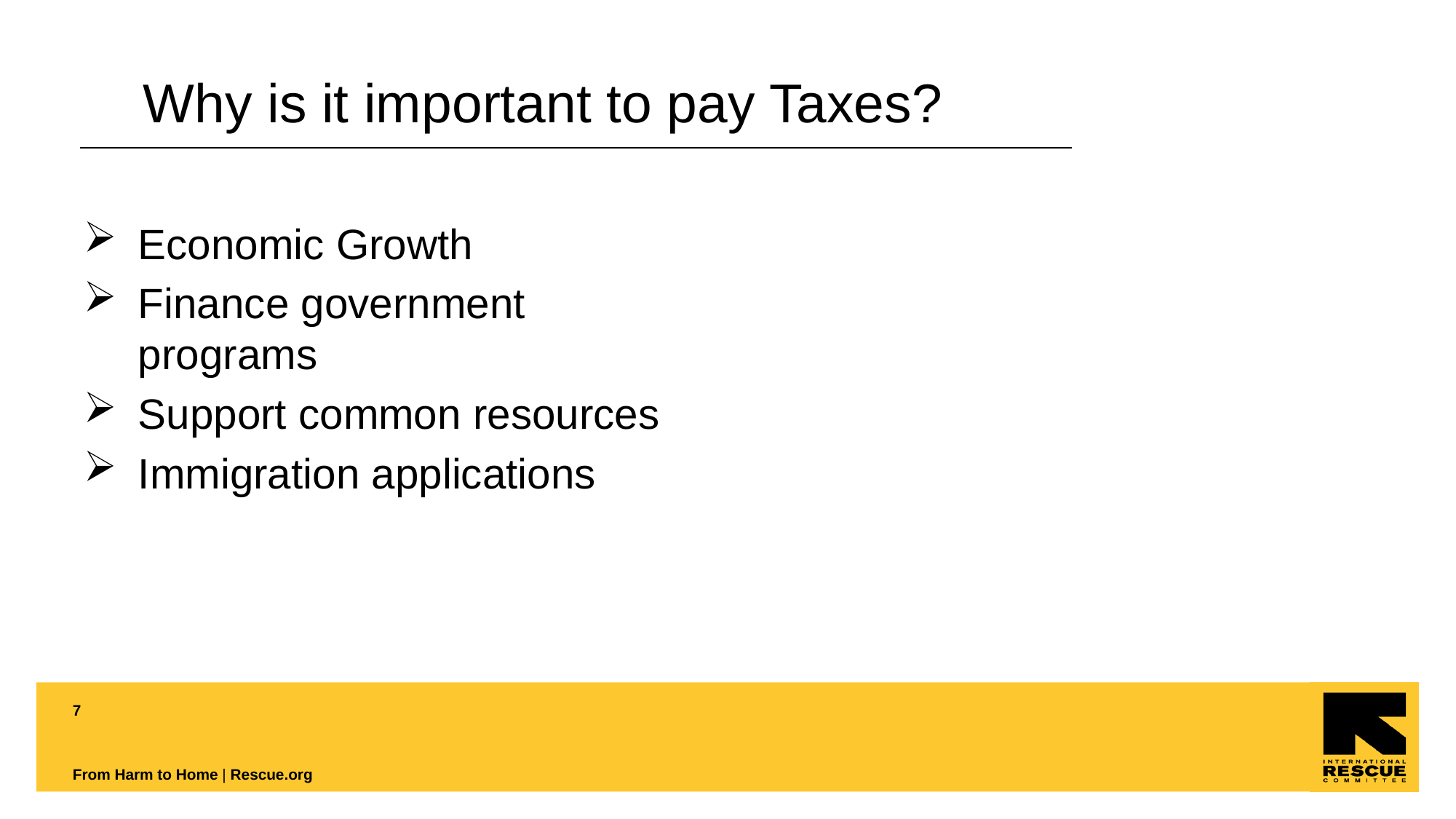

# Why is it important to pay Taxes?
Economic Growth
Finance government programs
Support common resources
Immigration applications